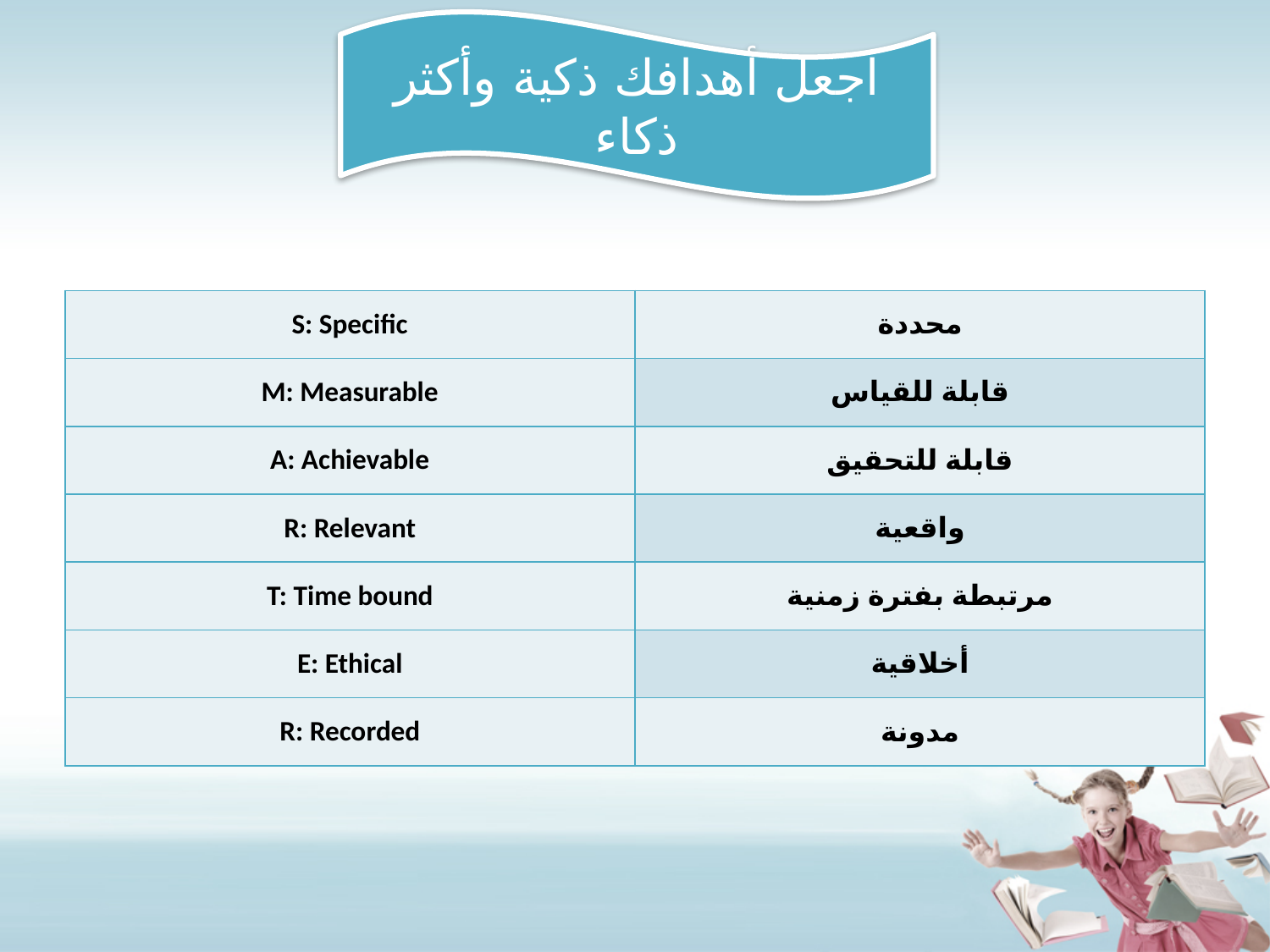

اجعل أهدافك ذكية وأكثر ذكاء
| S: Specific | محددة |
| --- | --- |
| M: Measurable | قابلة للقياس |
| A: Achievable | قابلة للتحقيق |
| R: Relevant | واقعية |
| T: Time bound | مرتبطة بفترة زمنية |
| E: Ethical | أخلاقية |
| R: Recorded | مدونة |